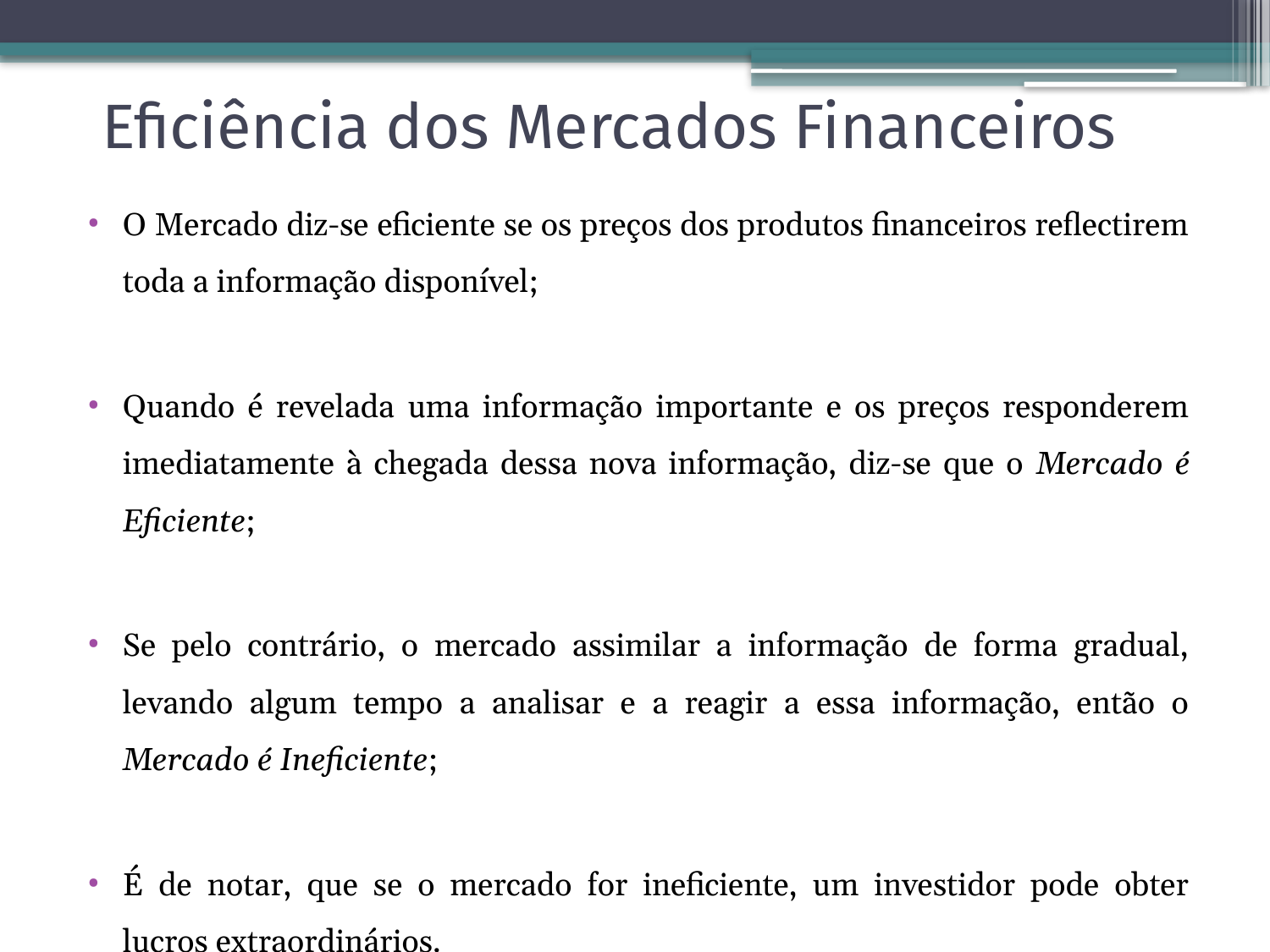

# Eficiência dos Mercados Financeiros
O Mercado diz-se eficiente se os preços dos produtos financeiros reflectirem toda a informação disponível;

Quando é revelada uma informação importante e os preços responderem imediatamente à chegada dessa nova informação, diz-se que o Mercado é Eficiente;

Se pelo contrário, o mercado assimilar a informação de forma gradual, levando algum tempo a analisar e a reagir a essa informação, então o Mercado é Ineficiente;

É de notar, que se o mercado for ineficiente, um investidor pode obter lucros extraordinários.